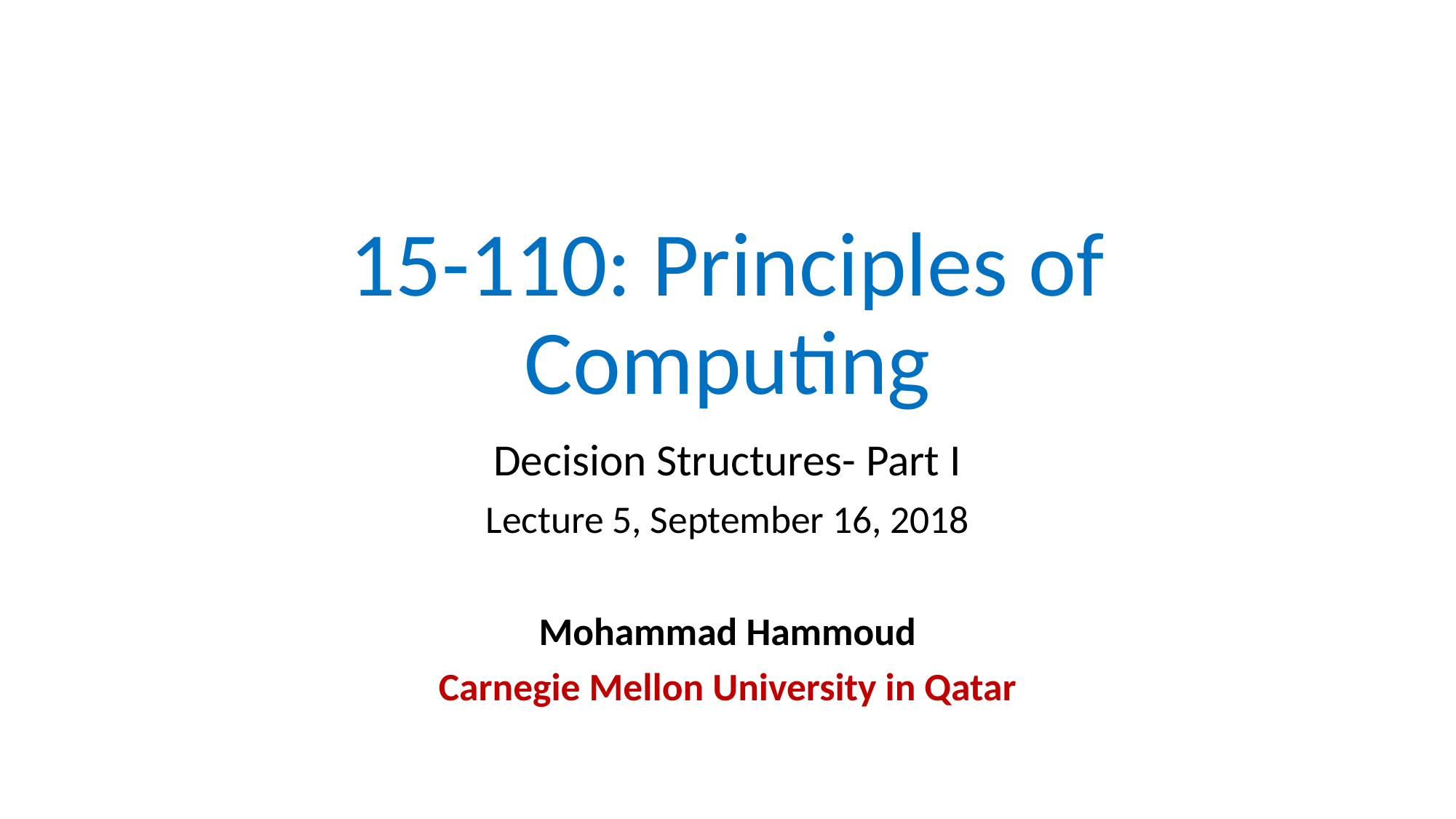

# 15-110: Principles of Computing
Decision Structures- Part I
Lecture 5, September 16, 2018

Mohammad Hammoud
Carnegie Mellon University in Qatar